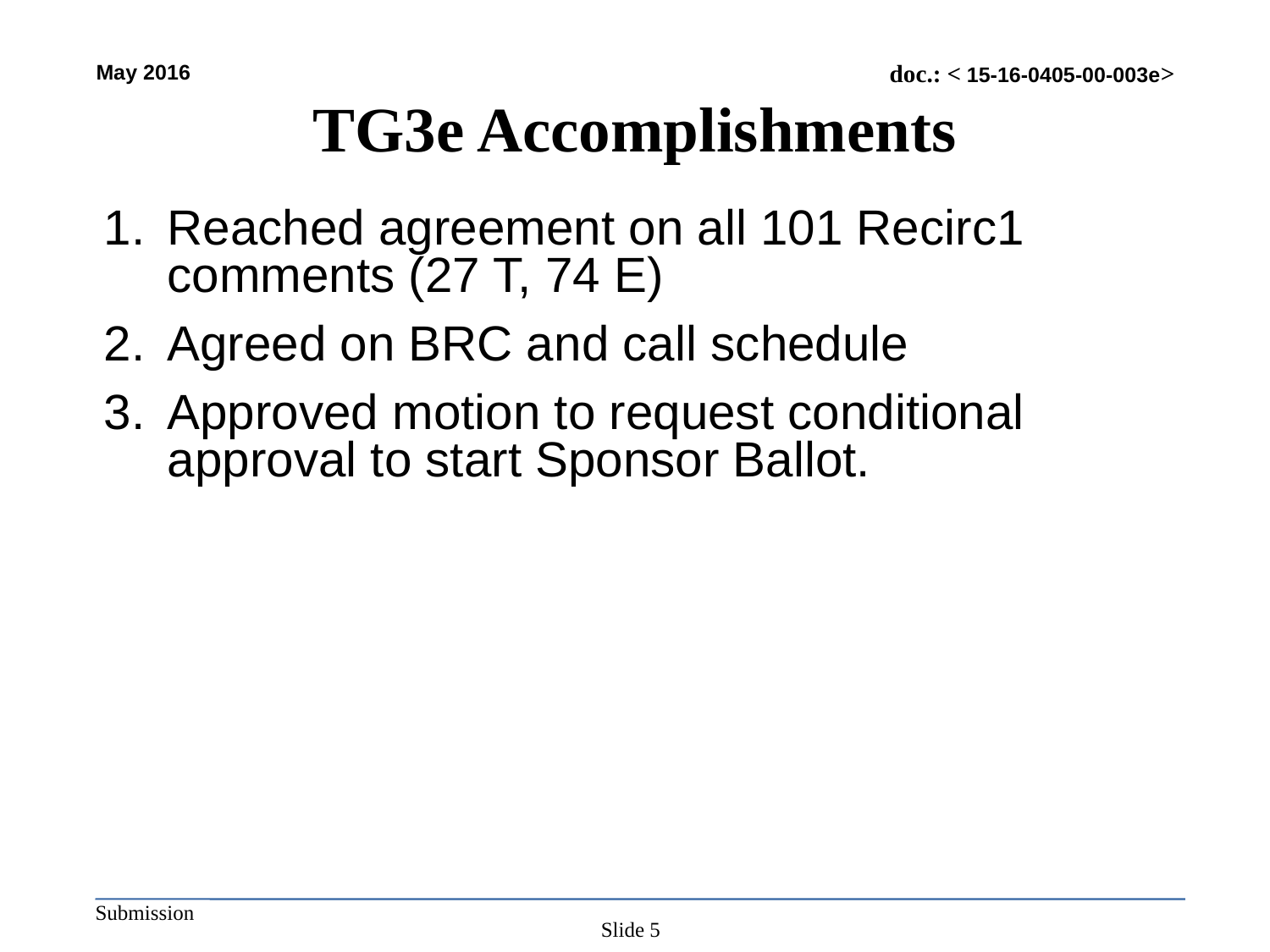

# TG3e Accomplishments
Reached agreement on all 101 Recirc1 comments (27 T, 74 E)
Agreed on BRC and call schedule
Approved motion to request conditional approval to start Sponsor Ballot.
Slide 5